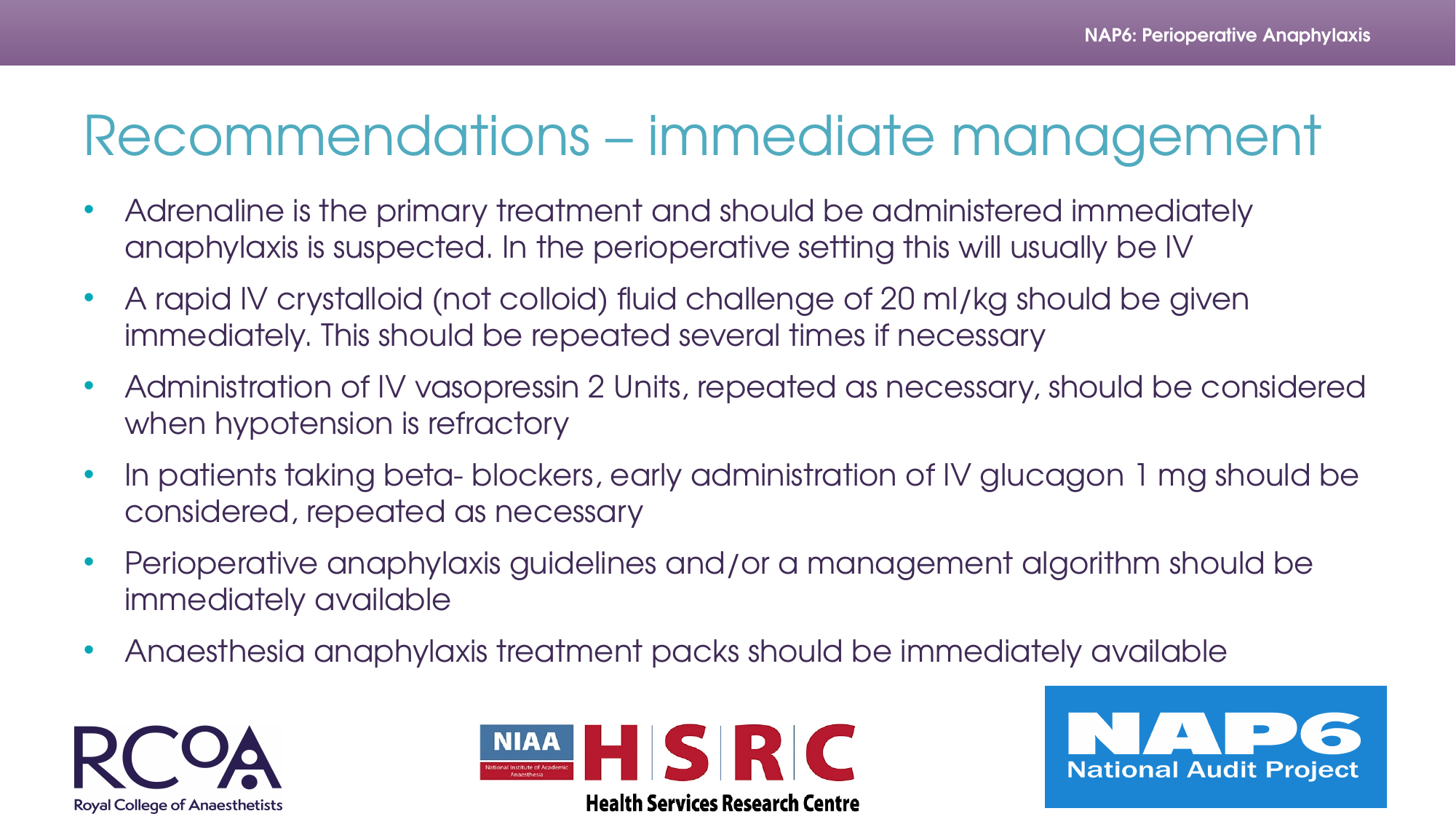

# Recommendations – immediate management
Adrenaline is the primary treatment and should be administered immediately anaphylaxis is suspected. In the perioperative setting this will usually be IV
A rapid IV crystalloid (not colloid) fluid challenge of 20 ml/kg should be given immediately. This should be repeated several times if necessary
Administration of IV vasopressin 2 Units, repeated as necessary, should be considered when hypotension is refractory
In patients taking beta- blockers, early administration of IV glucagon 1 mg should be considered, repeated as necessary
Perioperative anaphylaxis guidelines and/or a management algorithm should be immediately available
Anaesthesia anaphylaxis treatment packs should be immediately available